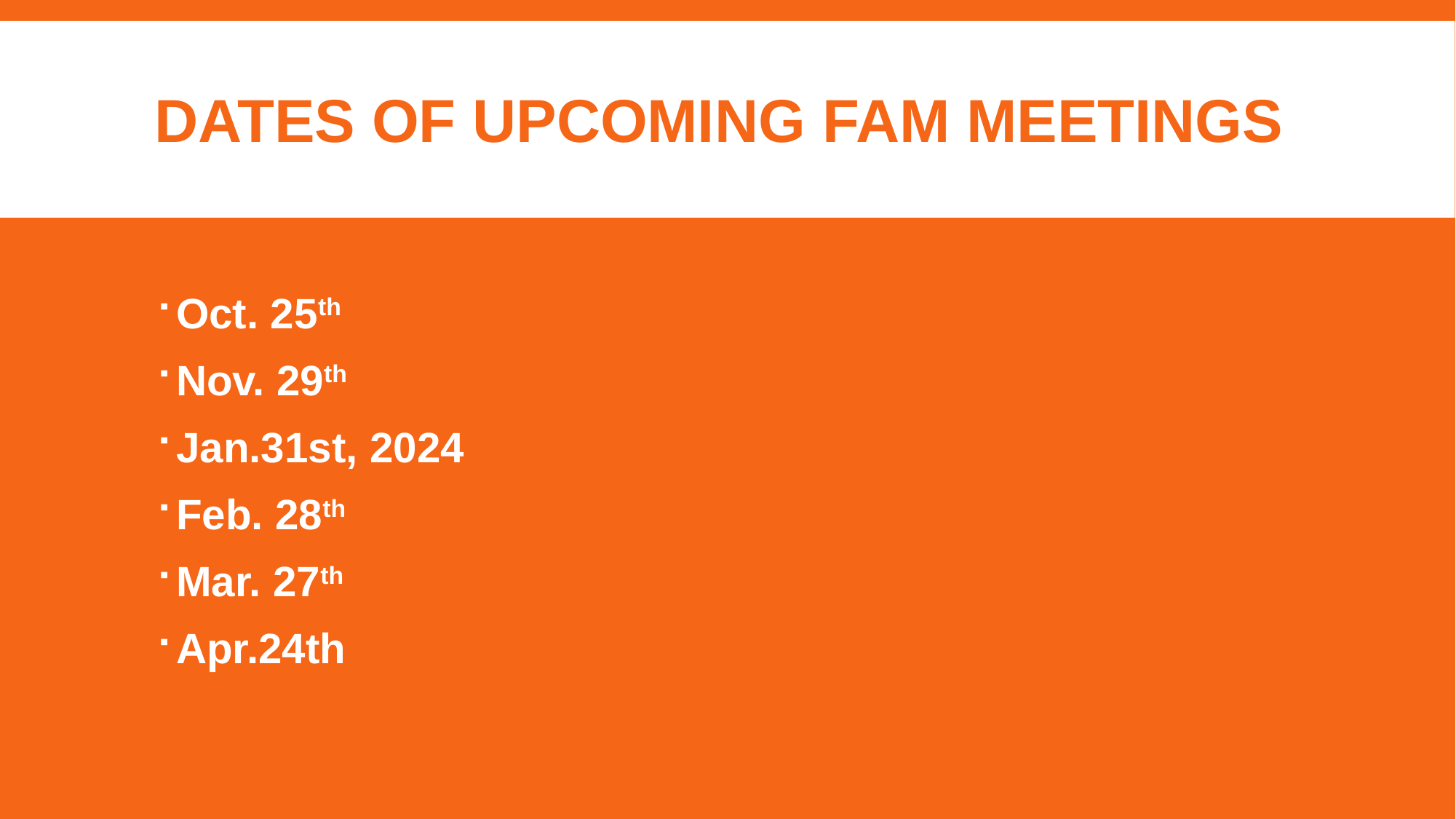

# Dates of UPCOMING fam meetings

Oct. 25th
Nov. 29th
Jan.31st, 2024
Feb. 28th
Mar. 27th
Apr.24th